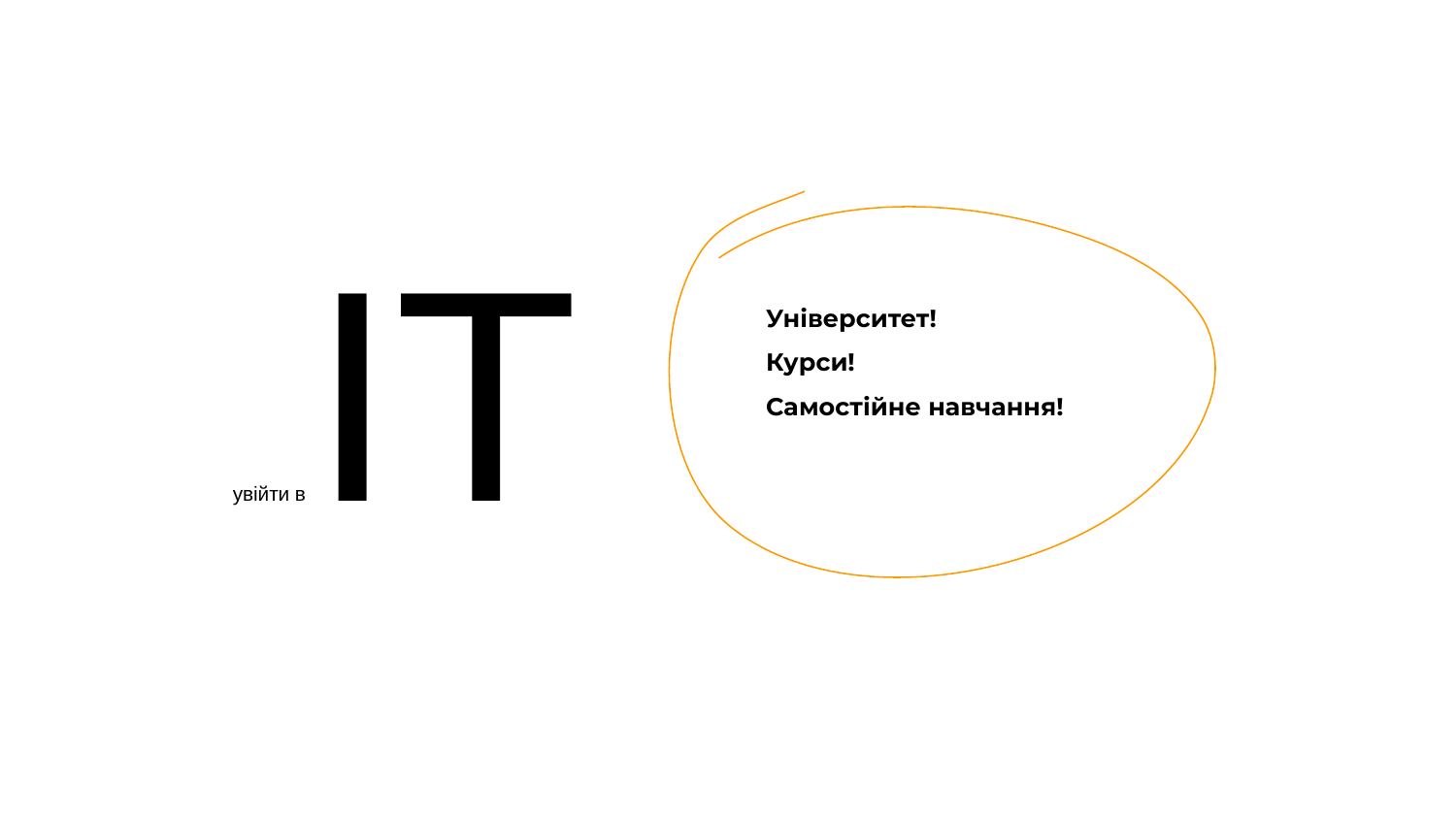

увійти в ІТ
# Університет!
Курси!
Самостійне навчання!